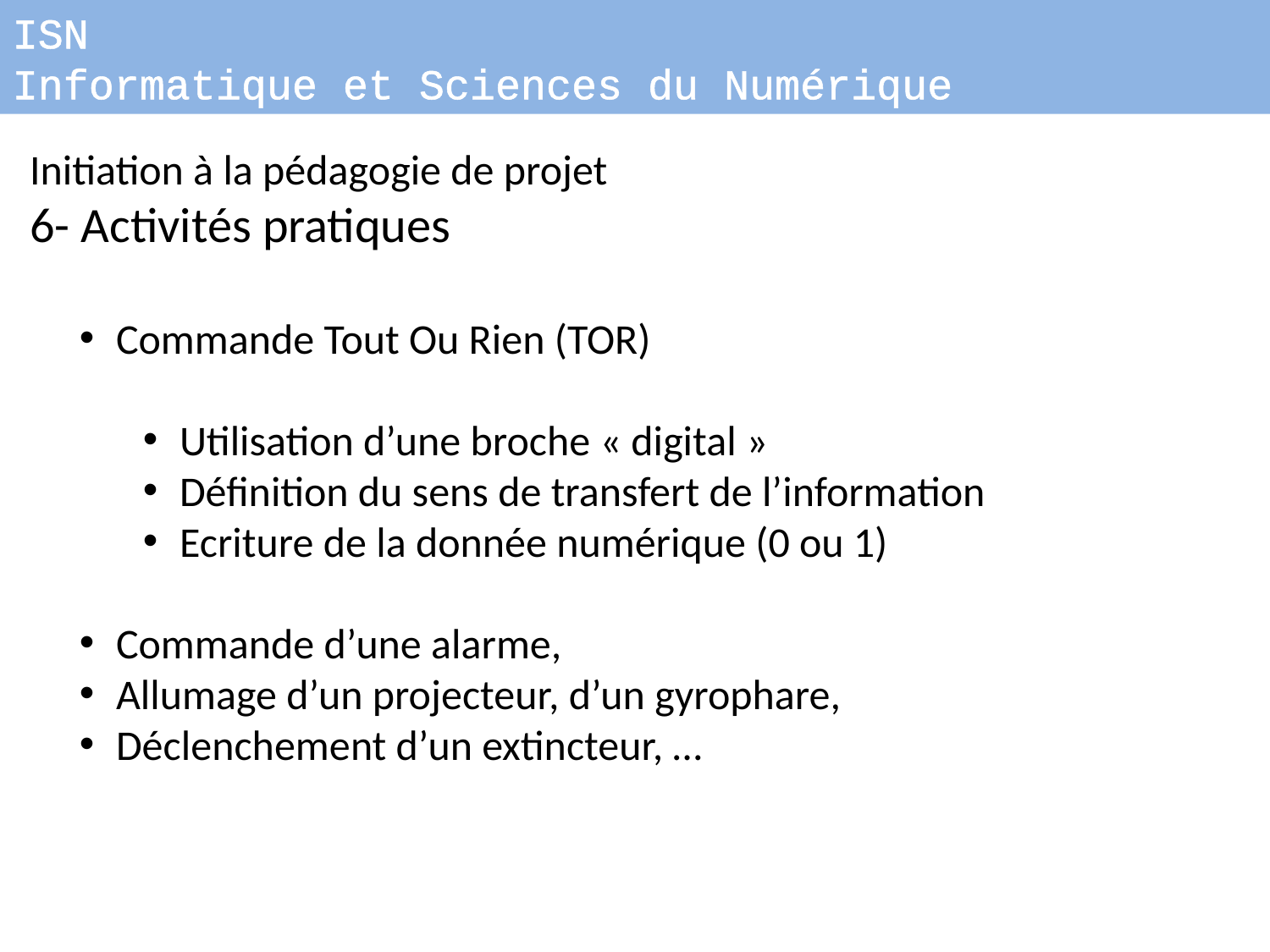

ISN
Informatique et Sciences du Numérique
Initiation à la pédagogie de projet
6- Activités pratiques

Commande Tout Ou Rien (TOR)

Utilisation d’une broche « digital »
Définition du sens de transfert de l’information
Ecriture de la donnée numérique (0 ou 1)

Commande d’une alarme,
Allumage d’un projecteur, d’un gyrophare,
Déclenchement d’un extincteur, …